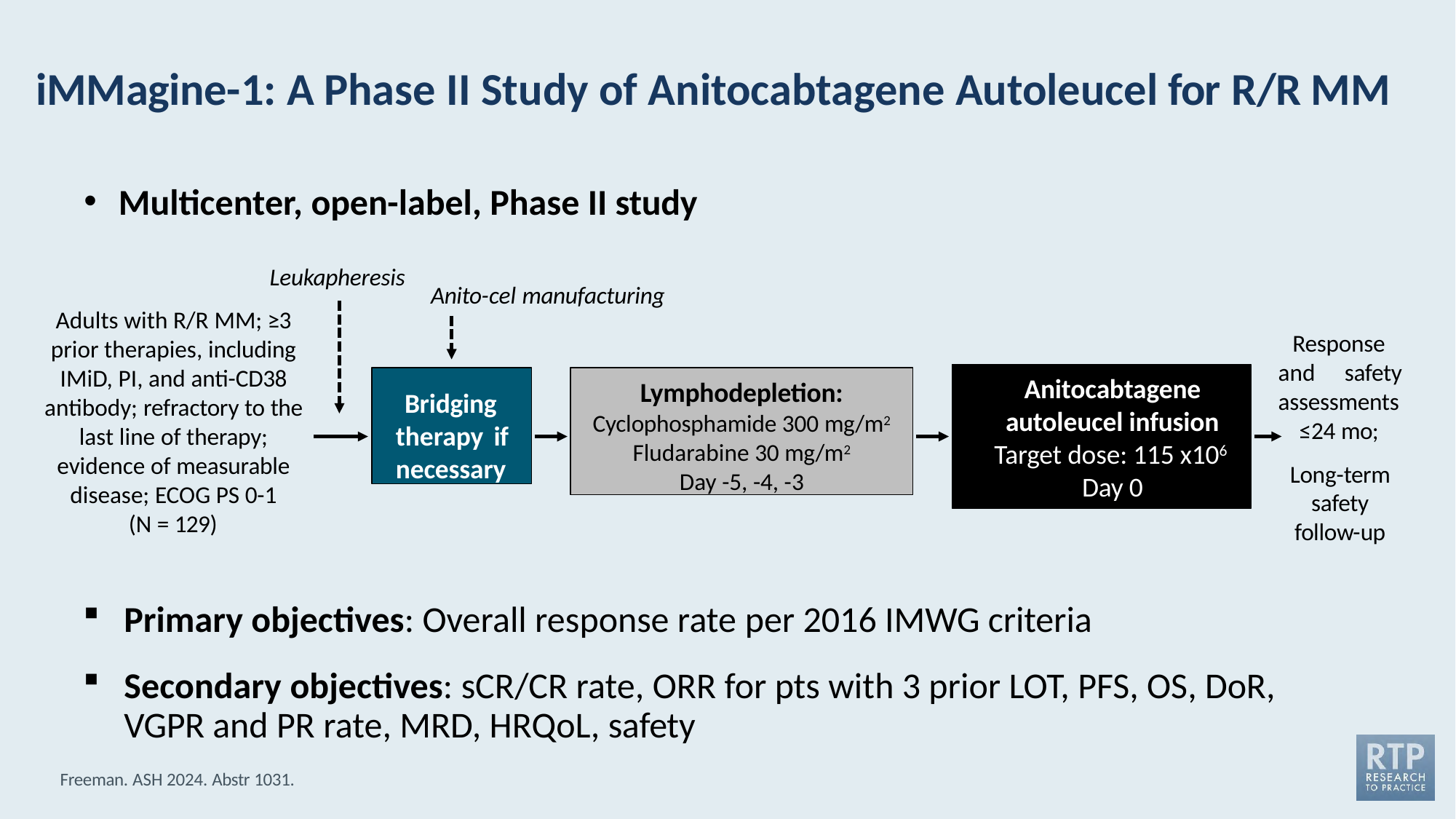

# iMMagine-1: A Phase II Study of Anitocabtagene Autoleucel for R/R MM
Multicenter, open-label, Phase II study
Leukapheresis
Anito-cel manufacturing

Adults with R/R MM; ≥3 prior therapies, including IMiD, PI, and anti-CD38 antibody; refractory to the last line of therapy; evidence of measurable disease; ECOG PS 0-1
(N = 129)

Response and safety assessments
≤24 mo;
Long-term safety follow-up

Anitocabtagene
autoleucel infusion
Target dose: 115 x106
Day 0
Bridging therapy if necessary
Lymphodepletion:
Cyclophosphamide 300 mg/m2
Fludarabine 30 mg/m2
Day -5, -4, -3

Primary objectives: Overall response rate per 2016 IMWG criteria
Secondary objectives: sCR/CR rate, ORR for pts with 3 prior LOT, PFS, OS, DoR, VGPR and PR rate, MRD, HRQoL, safety
Freeman. ASH 2024. Abstr 1031.